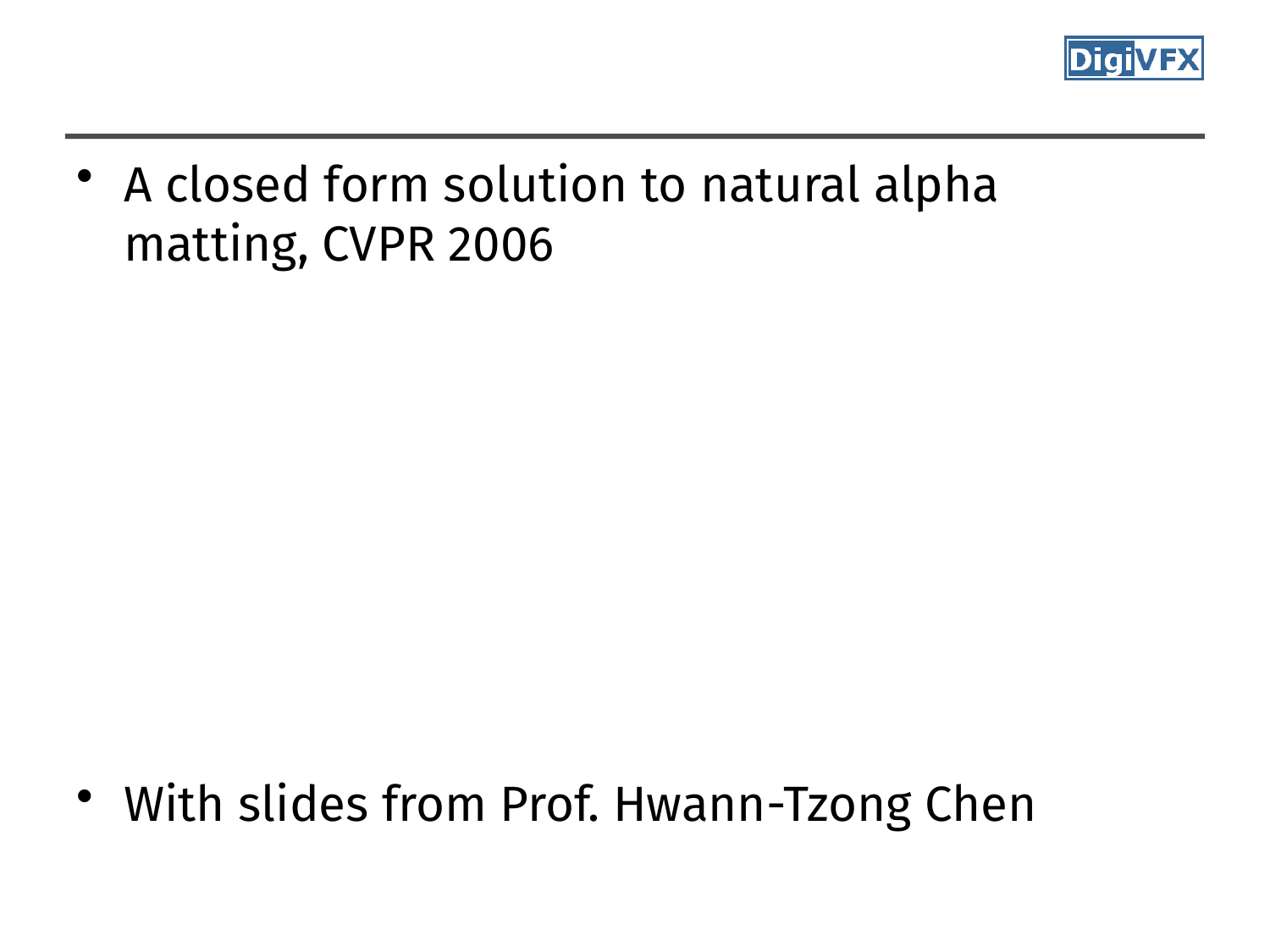

#
A closed form solution to natural alpha matting, CVPR 2006
With slides from Prof. Hwann-Tzong Chen